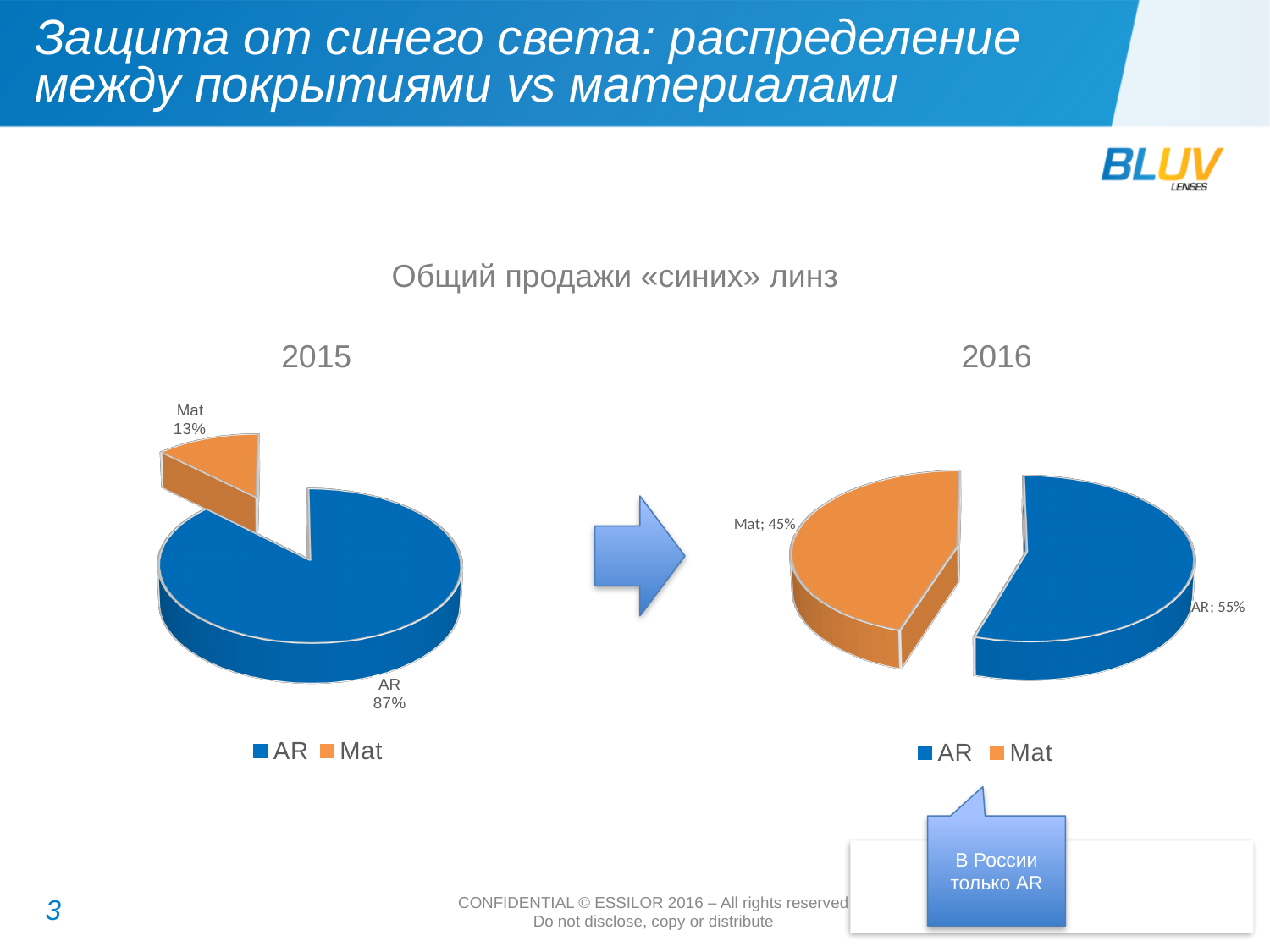

Защита от синего света: распределение между покрытиями vs материалами
Общий продажи «синих» линз
2016
2015

[unsupported chart]

[unsupported chart]

В России только AR
CONFIDENTIAL © ESSILOR 2016 – All rights reserved
Do not disclose, copy or distribute